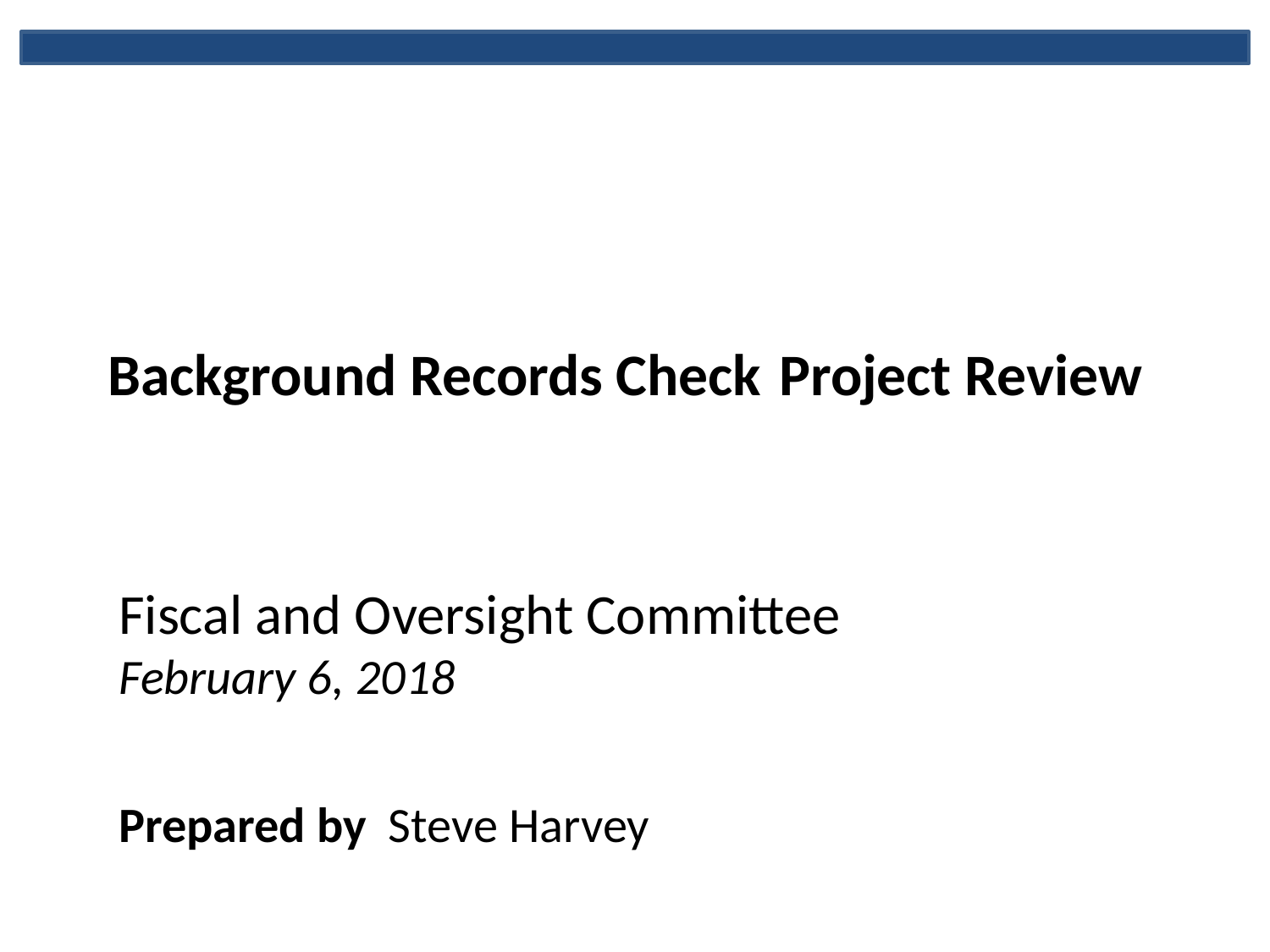

# Background Records Check Project Review
Fiscal and Oversight Committee
February 6, 2018

Prepared by  Steve Harvey